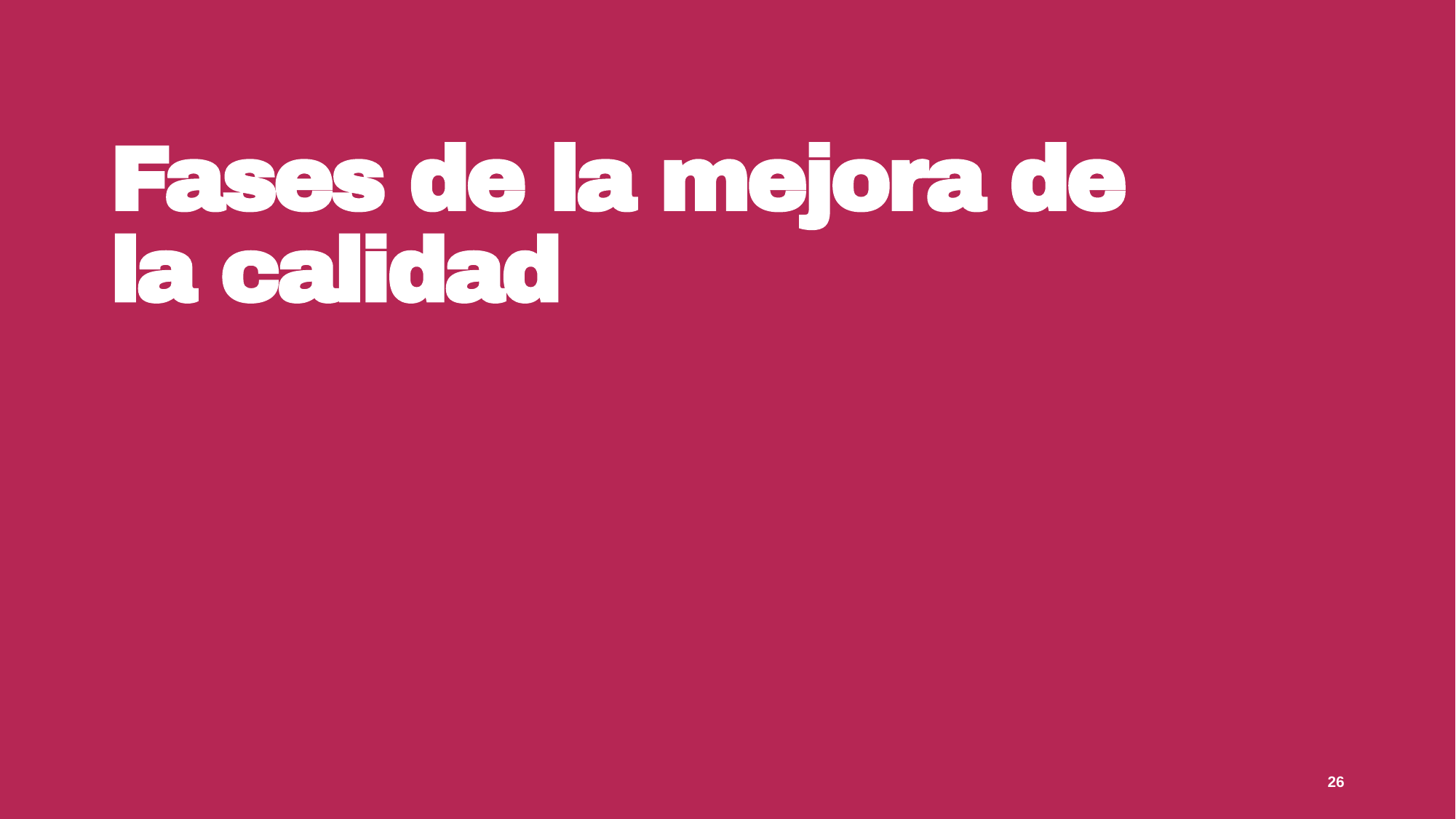

# Fases de la mejora de la calidad

26